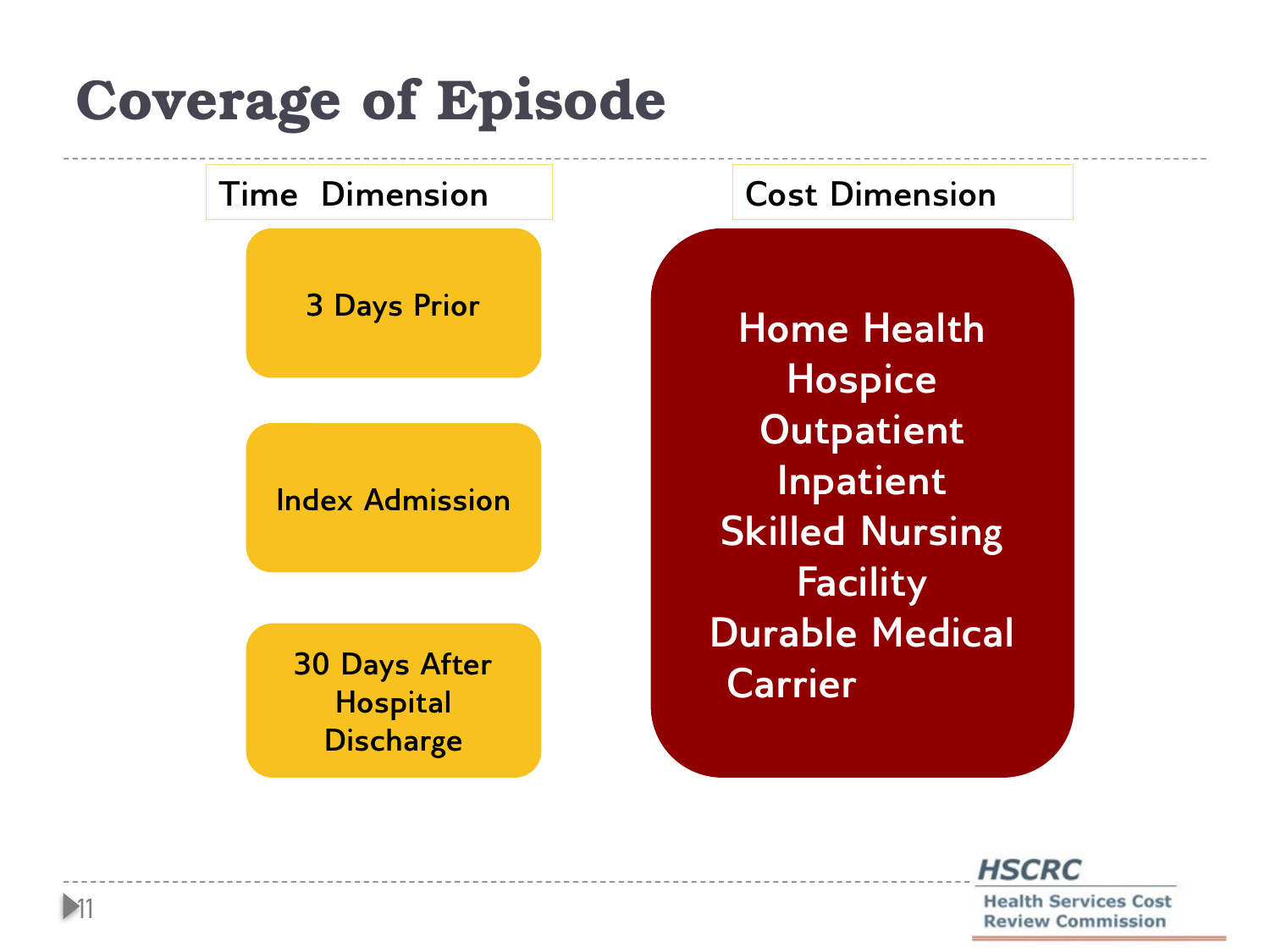

# Coverage of Episode
Time  Dimension
Cost Dimension

3 Days Prior
Home Health
Hospice
Outpatient
Inpatient
Skilled Nursing Facility
Durable Medical Carrier
Index Admission
30 Days After Hospital Discharge